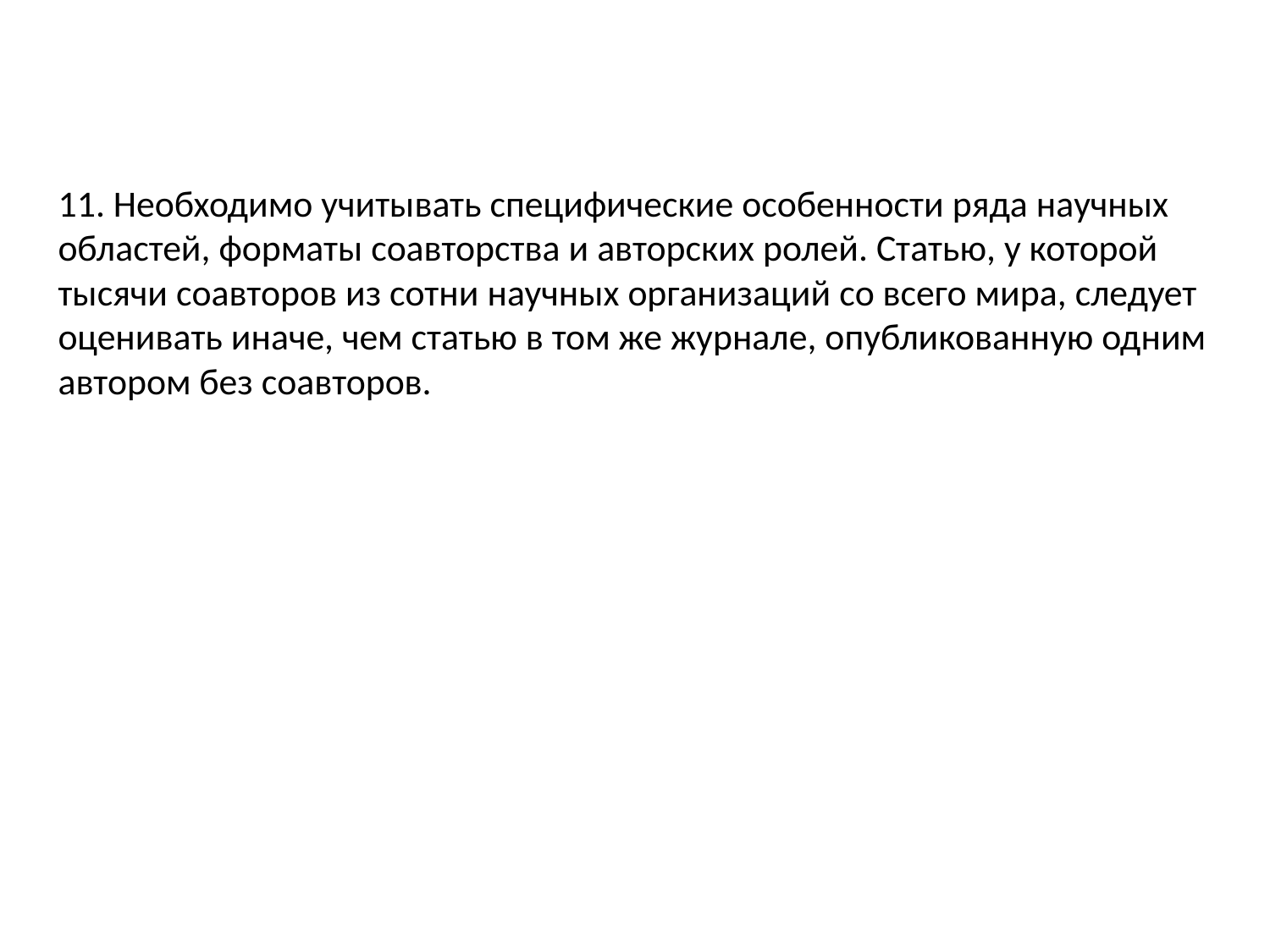

11. Необходимо учитывать специфические особенности ряда научных областей, форматы соавторства и авторских ролей. Статью, у которой тысячи соавторов из сотни научных организаций со всего мира, следует оценивать иначе, чем статью в том же журнале, опубликованную одним автором без соавторов.